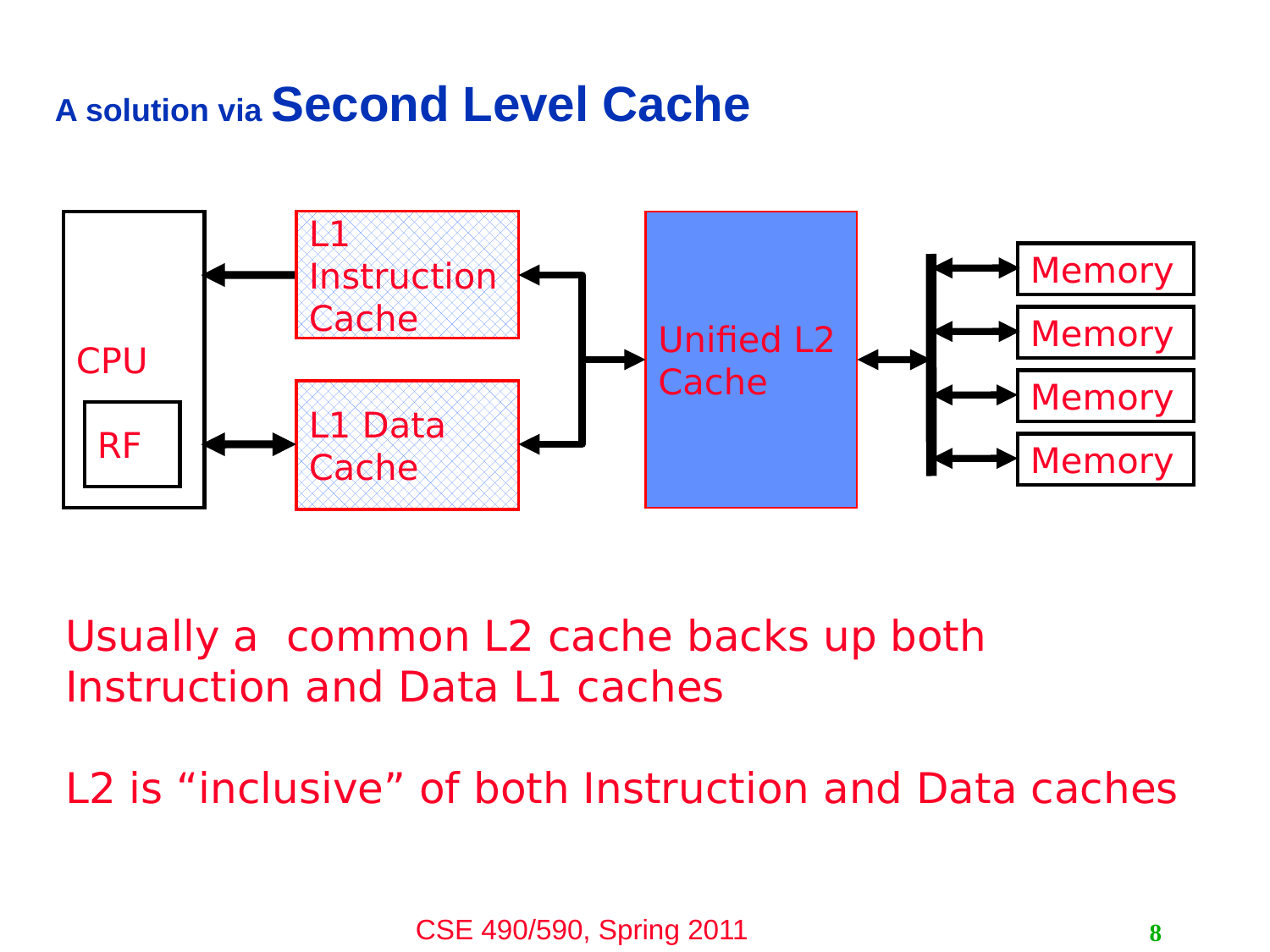

# A solution via Second Level Cache
CPU
L1 Instruction Cache
Unified L2 Cache
Memory

Memory

Memory
L1 Data Cache

RF
Memory

Usually a  common L2 cache backs up both Instruction and Data L1 caches

L2 is “inclusive” of both Instruction and Data caches
8